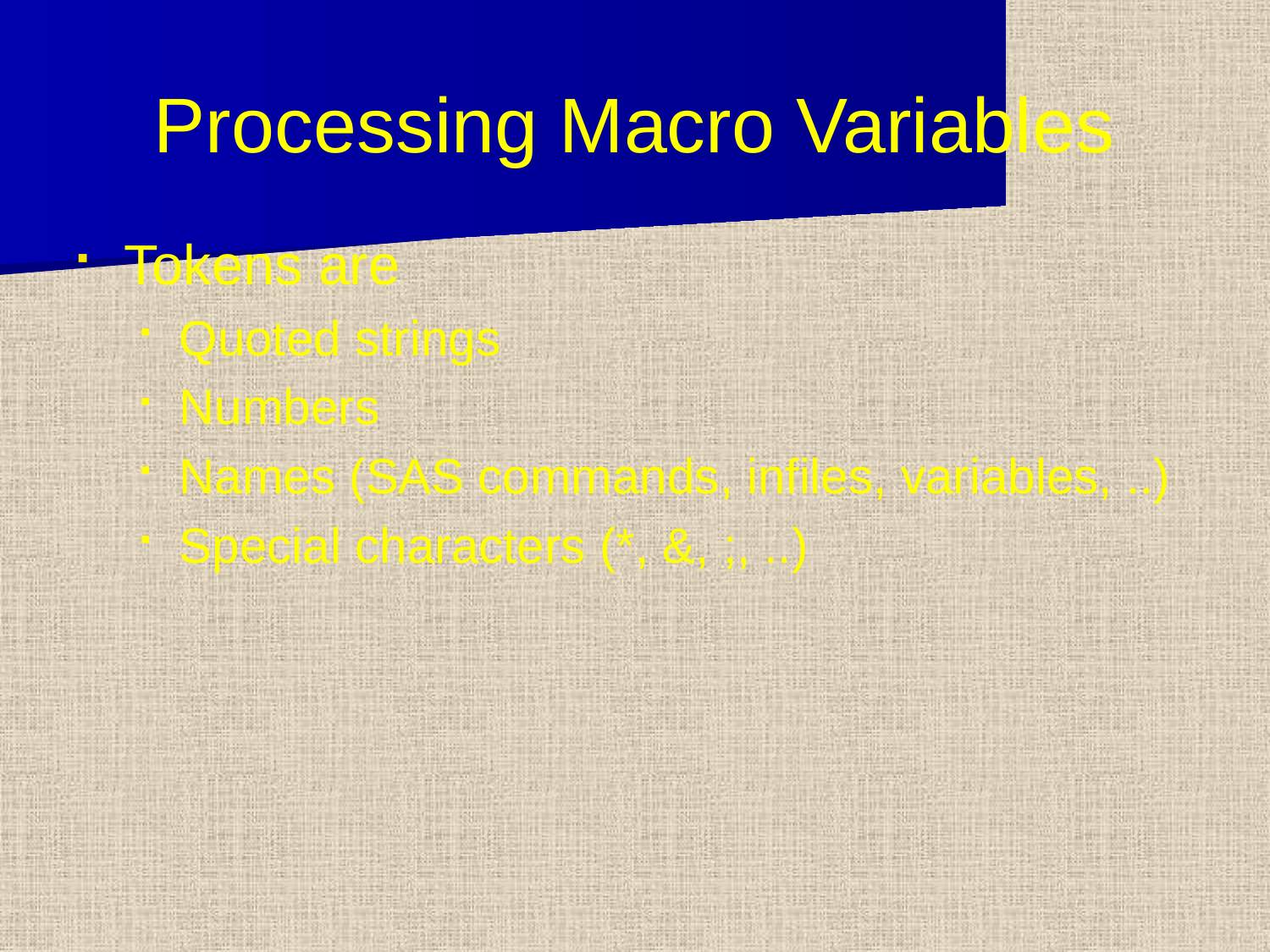

Processing Macro Variables
Tokens are
Quoted strings
Numbers
Names (SAS commands, infiles, variables, ..)
Special characters (*, &, ;, ..)